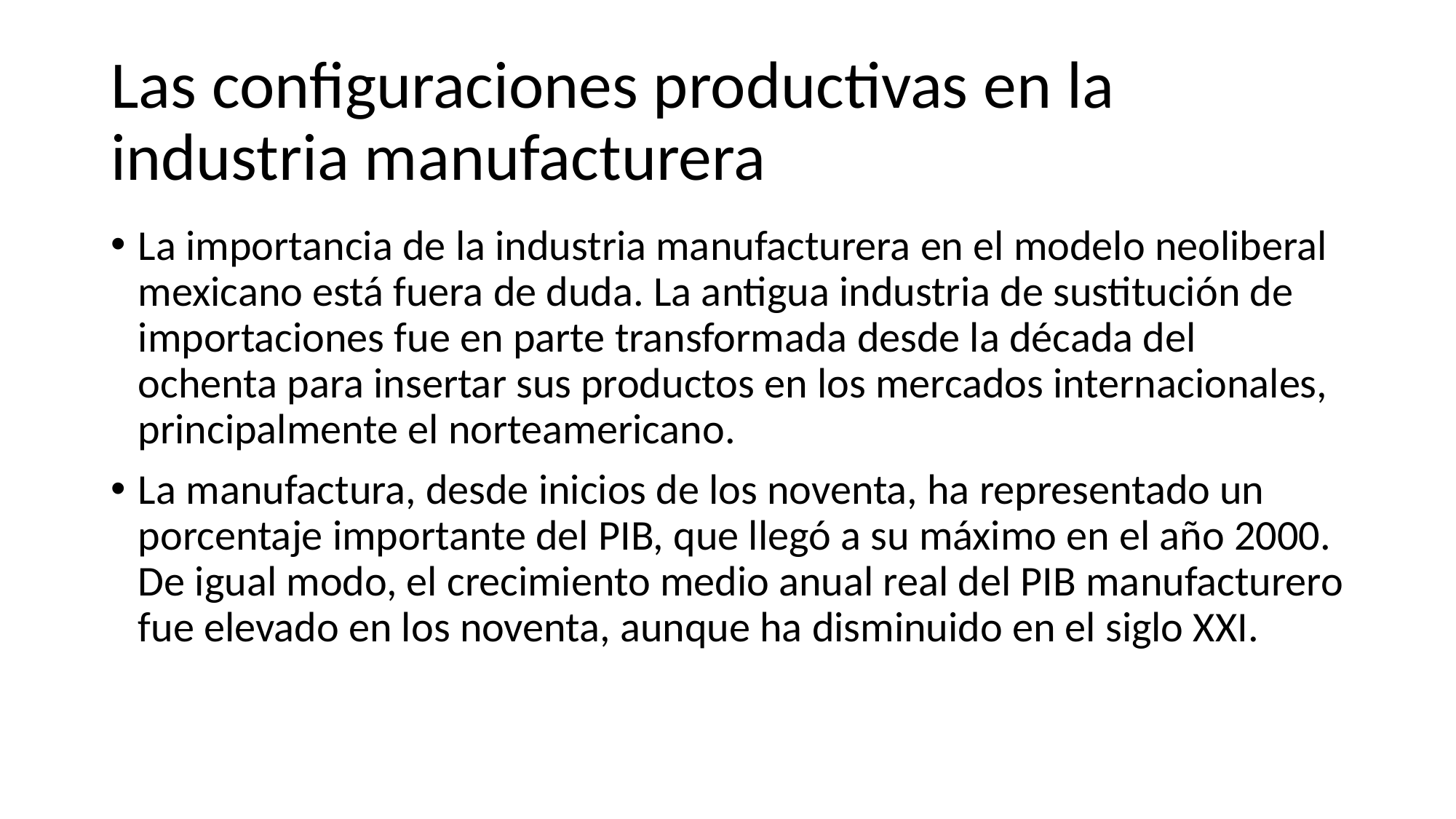

# Las configuraciones productivas en la industria manufacturera
La importancia de la industria manufacturera en el modelo neoliberal mexicano está fuera de duda. La antigua industria de sustitución de importaciones fue en parte transformada desde la década del ochenta para insertar sus productos en los mercados internacionales, principalmente el norteamericano.
La manufactura, desde inicios de los noventa, ha representado un porcentaje importante del PIB, que llegó a su máximo en el año 2000. De igual modo, el crecimiento medio anual real del PIB manufacturero fue elevado en los noventa, aunque ha disminuido en el siglo XXI.